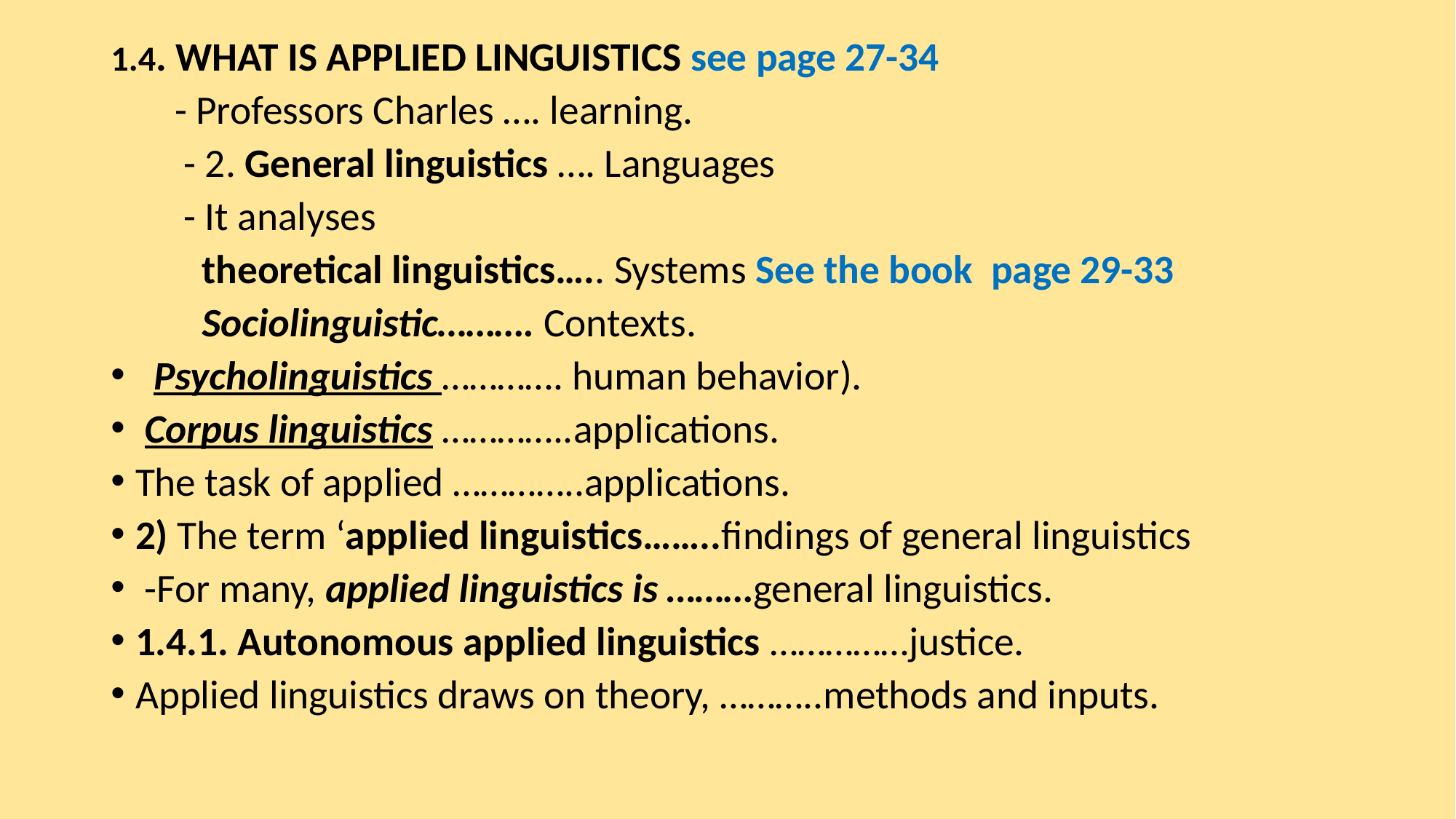

1.4. WHAT IS APPLIED LINGUISTICS see page 27-34
       - Professors Charles …. learning.
        - 2. General linguistics …. Languages
        - It analyses
          theoretical linguistics….. Systems See the book  page 29-33
          Sociolinguistic………. Contexts.
  Psycholinguistics …………. human behavior).
 Corpus linguistics …………..applications.
The task of applied …………..applications.
2) The term ‘applied linguistics……..findings of general linguistics
 -For many, applied linguistics is ………general linguistics.
1.4.1. Autonomous applied linguistics ……………justice.
Applied linguistics draws on theory, ………..methods and inputs.